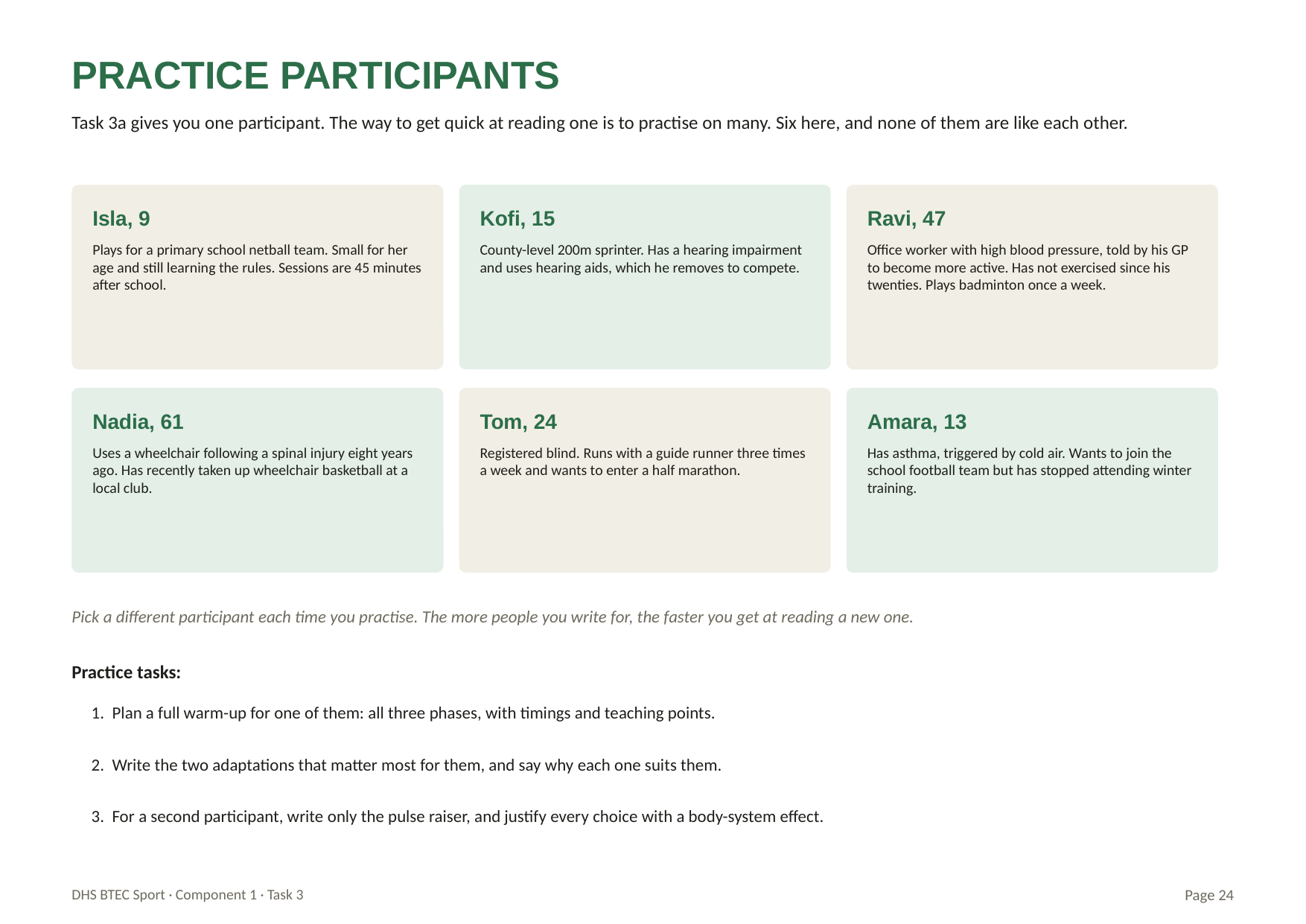

PRACTICE PARTICIPANTS
Task 3a gives you one participant. The way to get quick at reading one is to practise on many. Six here, and none of them are like each other.

Isla, 9
Kofi, 15
Ravi, 47
Plays for a primary school netball team. Small for her age and still learning the rules. Sessions are 45 minutes after school.
County-level 200m sprinter. Has a hearing impairment and uses hearing aids, which he removes to compete.
Office worker with high blood pressure, told by his GP to become more active. Has not exercised since his twenties. Plays badminton once a week.

Nadia, 61
Tom, 24
Amara, 13
Uses a wheelchair following a spinal injury eight years ago. Has recently taken up wheelchair basketball at a local club.
Registered blind. Runs with a guide runner three times a week and wants to enter a half marathon.
Has asthma, triggered by cold air. Wants to join the school football team but has stopped attending winter training.
Pick a different participant each time you practise. The more people you write for, the faster you get at reading a new one.
Practice tasks:
1.  Plan a full warm-up for one of them: all three phases, with timings and teaching points.
2.  Write the two adaptations that matter most for them, and say why each one suits them.
3.  For a second participant, write only the pulse raiser, and justify every choice with a body-system effect.
DHS BTEC Sport · Component 1 · Task 3
Page 24